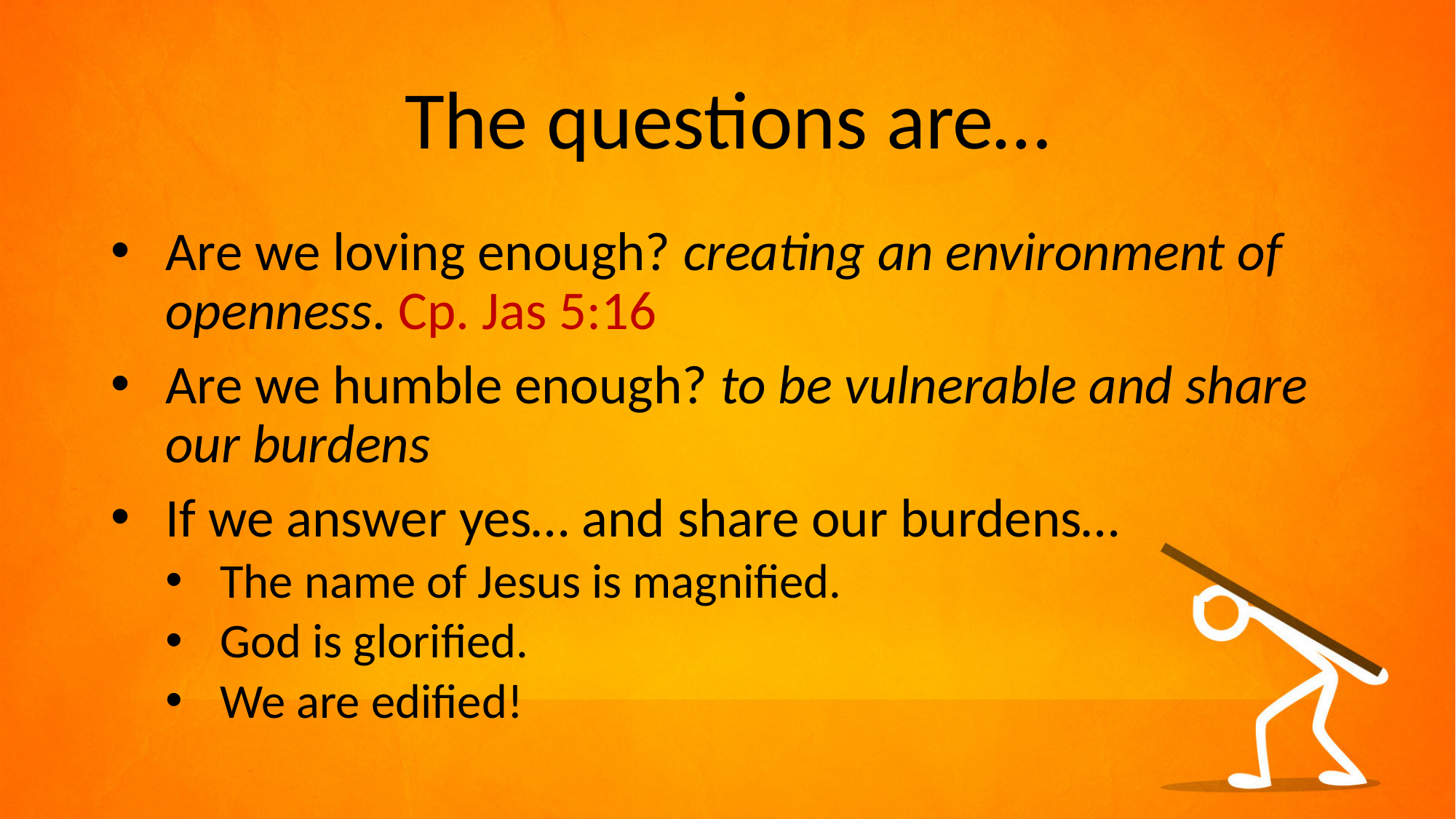

# The questions are…
Are we loving enough? creating an environment of openness. Cp. Jas 5:16
Are we humble enough? to be vulnerable and share our burdens
If we answer yes… and share our burdens…
The name of Jesus is magnified.
God is glorified.
We are edified!